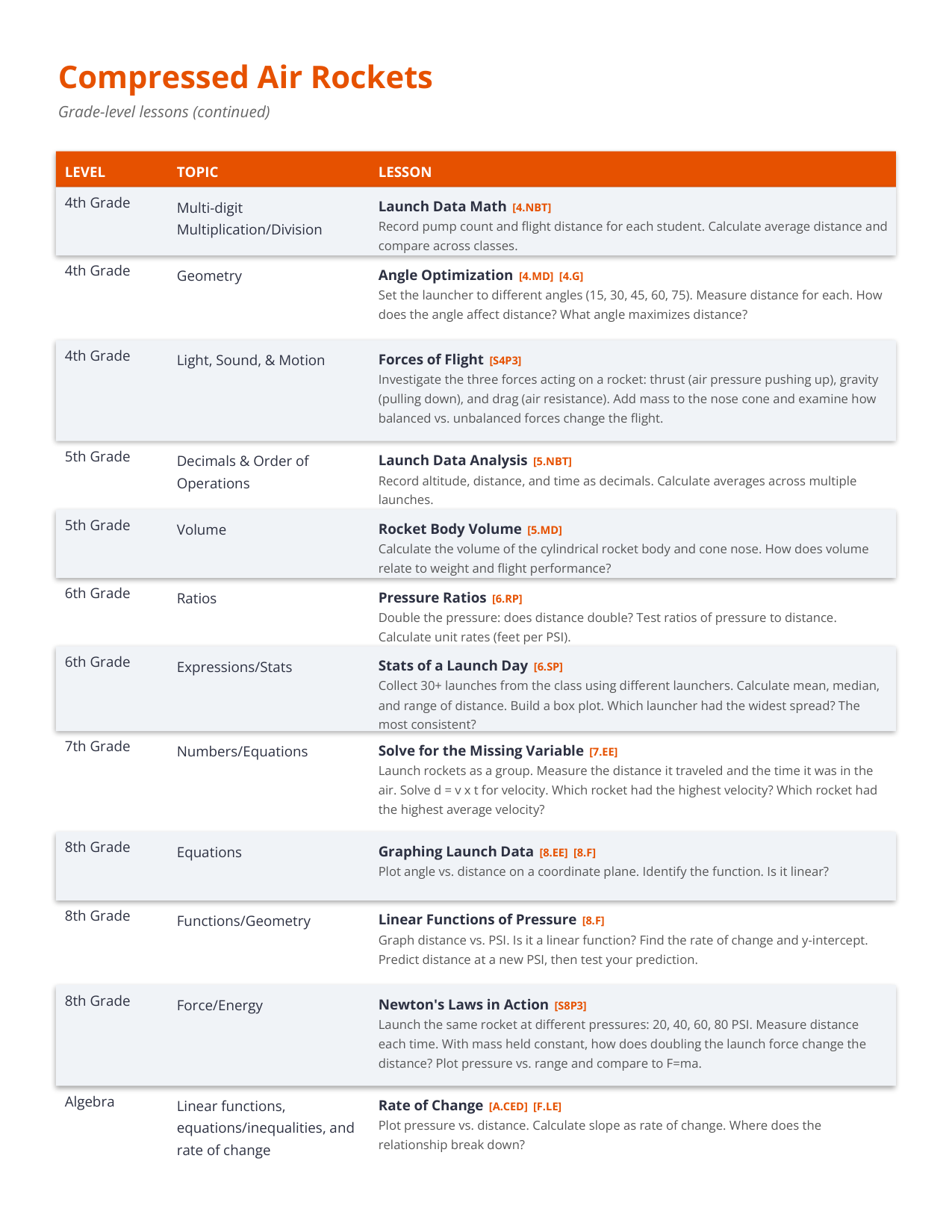

Compressed Air Rockets
Grade-level lessons (continued)

LEVEL
TOPIC
LESSON

Launch Data Math  [4.NBT]
Record pump count and flight distance for each student. Calculate average distance and compare across classes.
4th Grade
Multi-digit Multiplication/Division
Angle Optimization  [4.MD]  [4.G]
Set the launcher to different angles (15, 30, 45, 60, 75). Measure distance for each. How does the angle affect distance? What angle maximizes distance?
4th Grade
Geometry

Forces of Flight  [S4P3]
Investigate the three forces acting on a rocket: thrust (air pressure pushing up), gravity (pulling down), and drag (air resistance). Add mass to the nose cone and examine how balanced vs. unbalanced forces change the flight.
4th Grade
Light, Sound, & Motion
Launch Data Analysis  [5.NBT]
Record altitude, distance, and time as decimals. Calculate averages across multiple launches.
5th Grade
Decimals & Order of Operations

Rocket Body Volume  [5.MD]
Calculate the volume of the cylindrical rocket body and cone nose. How does volume relate to weight and flight performance?
5th Grade
Volume
Pressure Ratios  [6.RP]
Double the pressure: does distance double? Test ratios of pressure to distance. Calculate unit rates (feet per PSI).
6th Grade
Ratios

Stats of a Launch Day  [6.SP]
Collect 30+ launches from the class using different launchers. Calculate mean, median, and range of distance. Build a box plot. Which launcher had the widest spread? The most consistent?
6th Grade
Expressions/Stats
Solve for the Missing Variable  [7.EE]
Launch rockets as a group. Measure the distance it traveled and the time it was in the air. Solve d = v x t for velocity. Which rocket had the highest velocity? Which rocket had the highest average velocity?
7th Grade
Numbers/Equations

Graphing Launch Data  [8.EE]  [8.F]
Plot angle vs. distance on a coordinate plane. Identify the function. Is it linear?
8th Grade
Equations
Linear Functions of Pressure  [8.F]
Graph distance vs. PSI. Is it a linear function? Find the rate of change and y-intercept. Predict distance at a new PSI, then test your prediction.
8th Grade
Functions/Geometry

Newton's Laws in Action  [S8P3]
Launch the same rocket at different pressures: 20, 40, 60, 80 PSI. Measure distance each time. With mass held constant, how does doubling the launch force change the distance? Plot pressure vs. range and compare to F=ma.
8th Grade
Force/Energy
Rate of Change  [A.CED]  [F.LE]
Plot pressure vs. distance. Calculate slope as rate of change. Where does the relationship break down?
Algebra
Linear functions, equations/inequalities, and rate of change